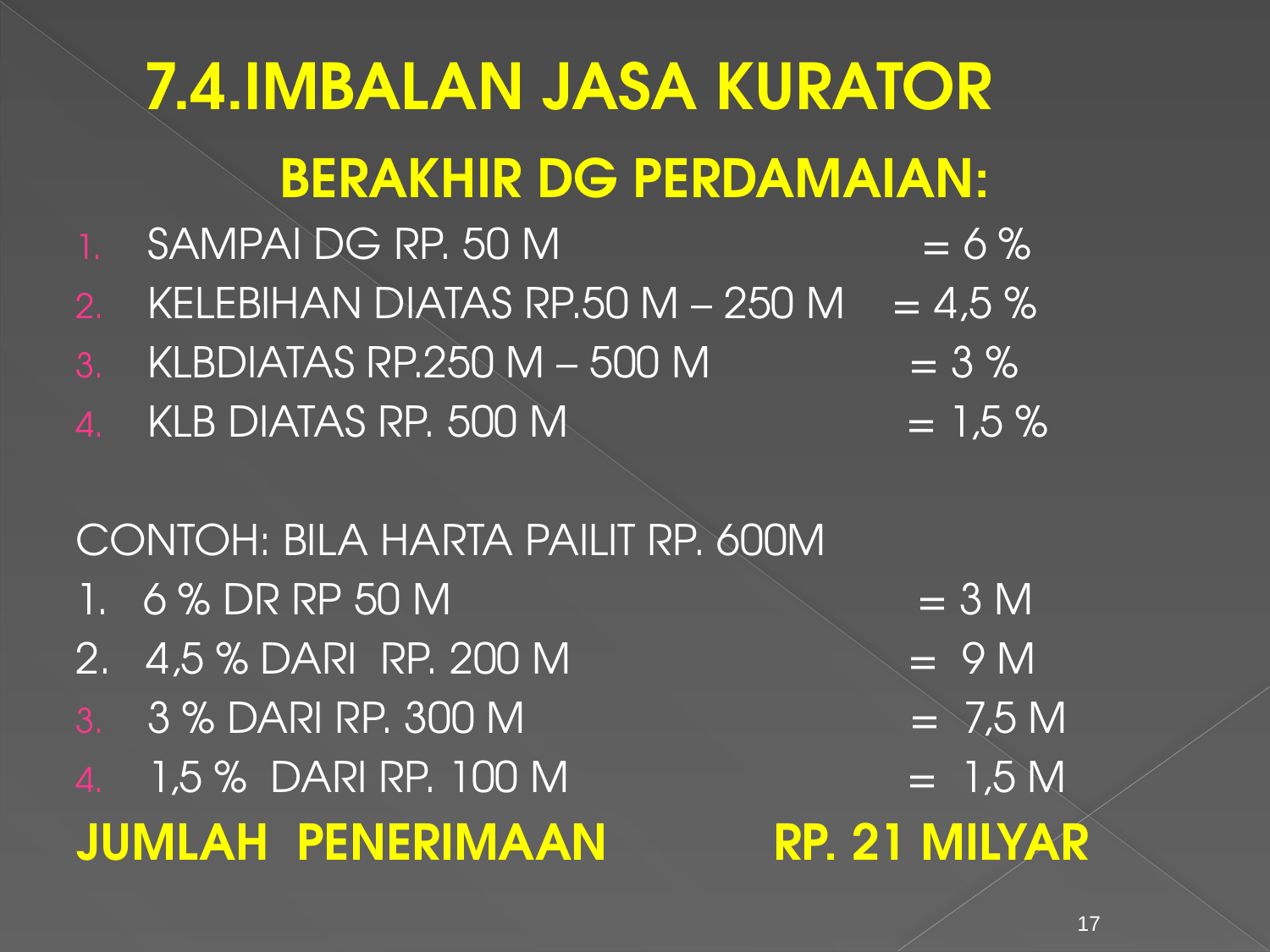

# 7.4.IMBALAN JASA KURATOR
BERAKHIR DG PERDAMAIAN:
SAMPAI DG RP. 50 M                               = 6 %
KELEBIHAN DIATAS RP.50 M – 250 M    = 4,5 %
KLBDIATAS RP.250 M – 500 M                 = 3 %
KLB DIATAS RP. 500 M                             = 1,5 %

CONTOH: BILA HARTA PAILIT RP. 600M
1.   6 % DR RP 50 M                                        = 3 M
2.   4,5 % DARI  RP. 200 M                             =  9 M
3 % DARI RP. 300 M                                 =  7,5 M
1,5 %  DARI RP. 100 M                             =  1,5 M
JUMLAH  PENERIMAAN            RP. 21 MILYAR

17